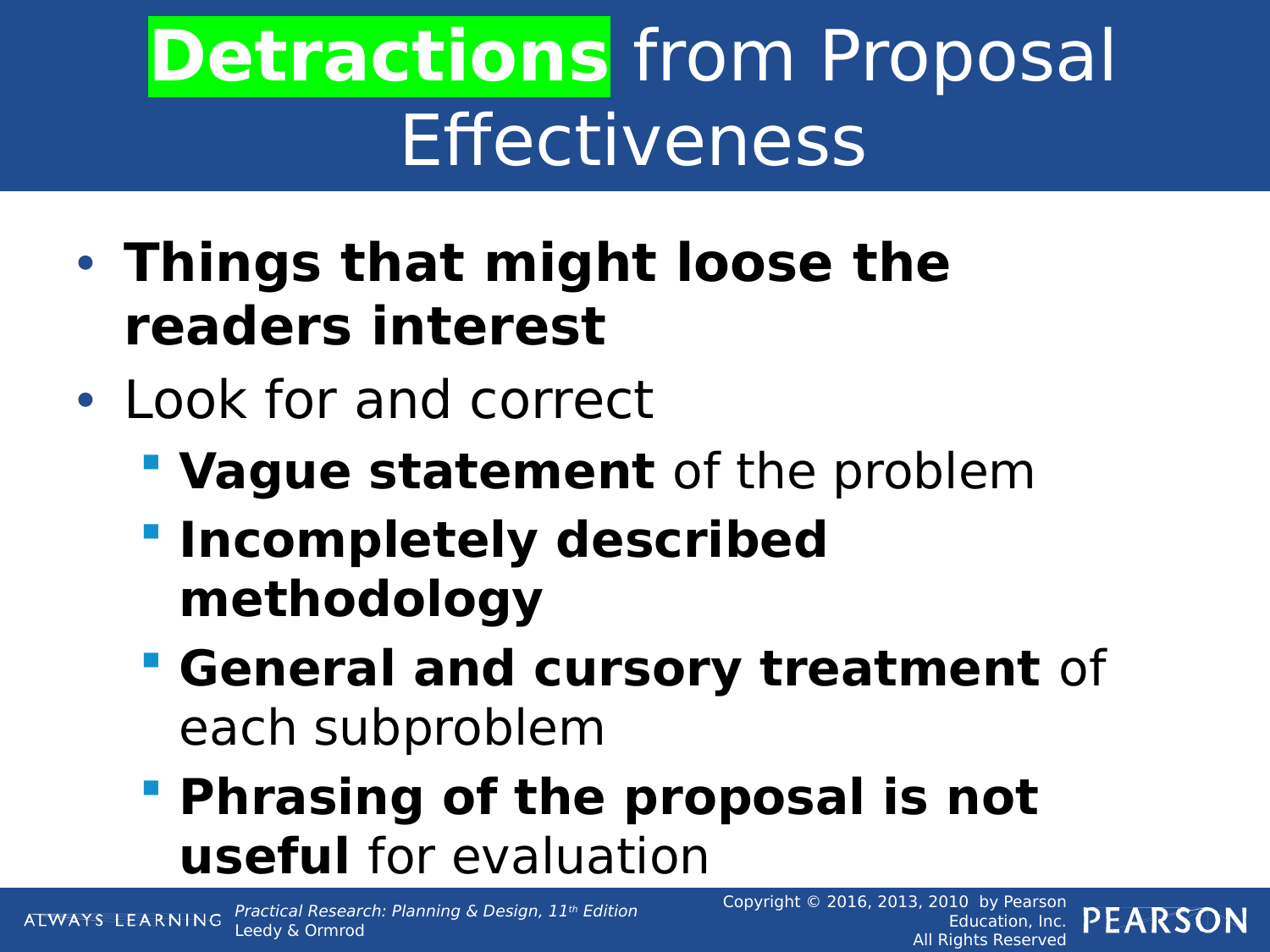

# Detractions from Proposal Effectiveness
Things that might loose the readers interest
Look for and correct
Vague statement of the problem
Incompletely described methodology
General and cursory treatment of each subproblem
Phrasing of the proposal is not useful for evaluation